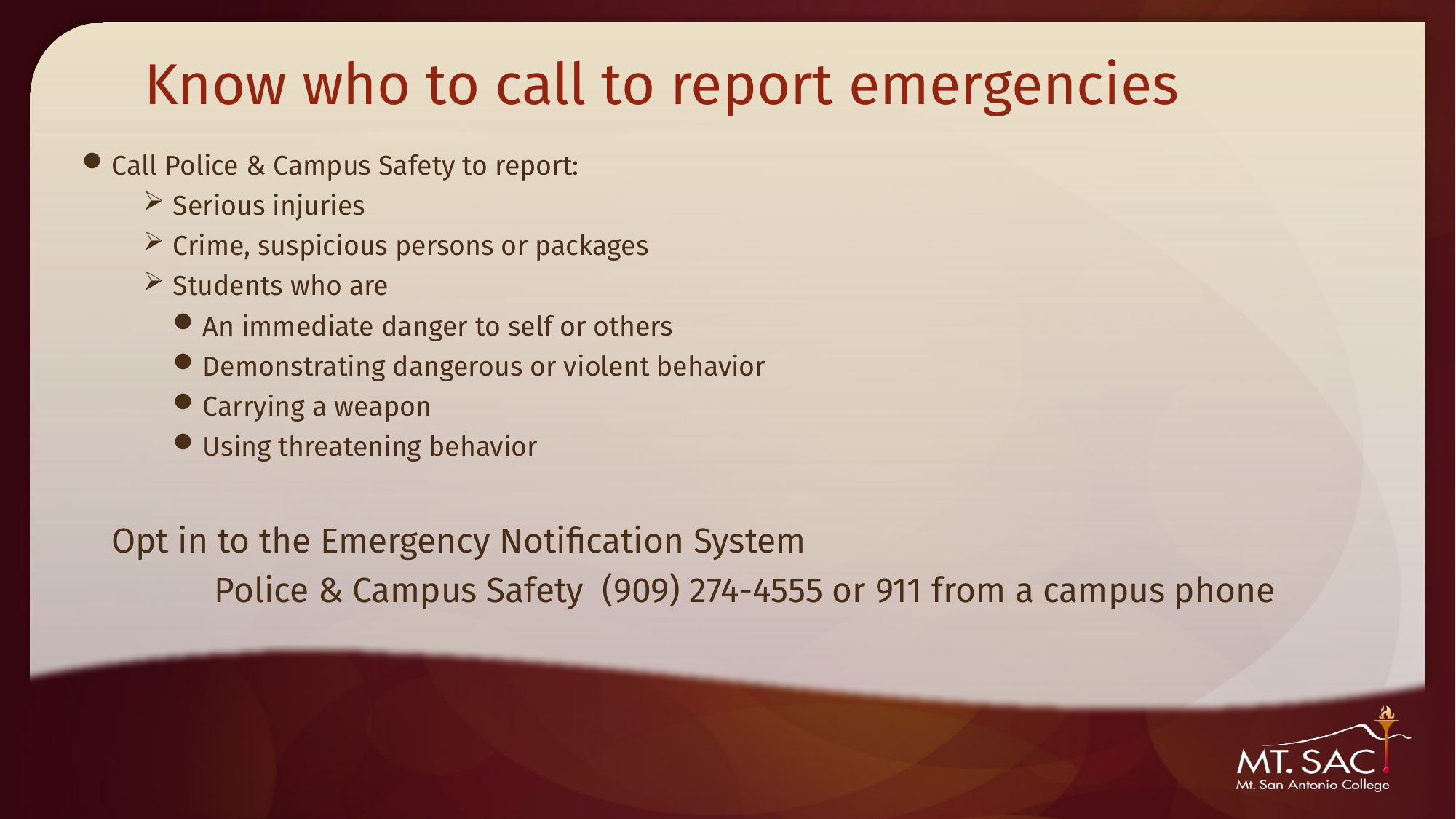

# Know who to call to report emergencies
Call Police & Campus Safety to report:
Serious injuries
Crime, suspicious persons or packages
Students who are
An immediate danger to self or others
Demonstrating dangerous or violent behavior
Carrying a weapon
Using threatening behavior

	Opt in to the Emergency Notification System
Police & Campus Safety  (909) 274-4555 or 911 from a campus phone